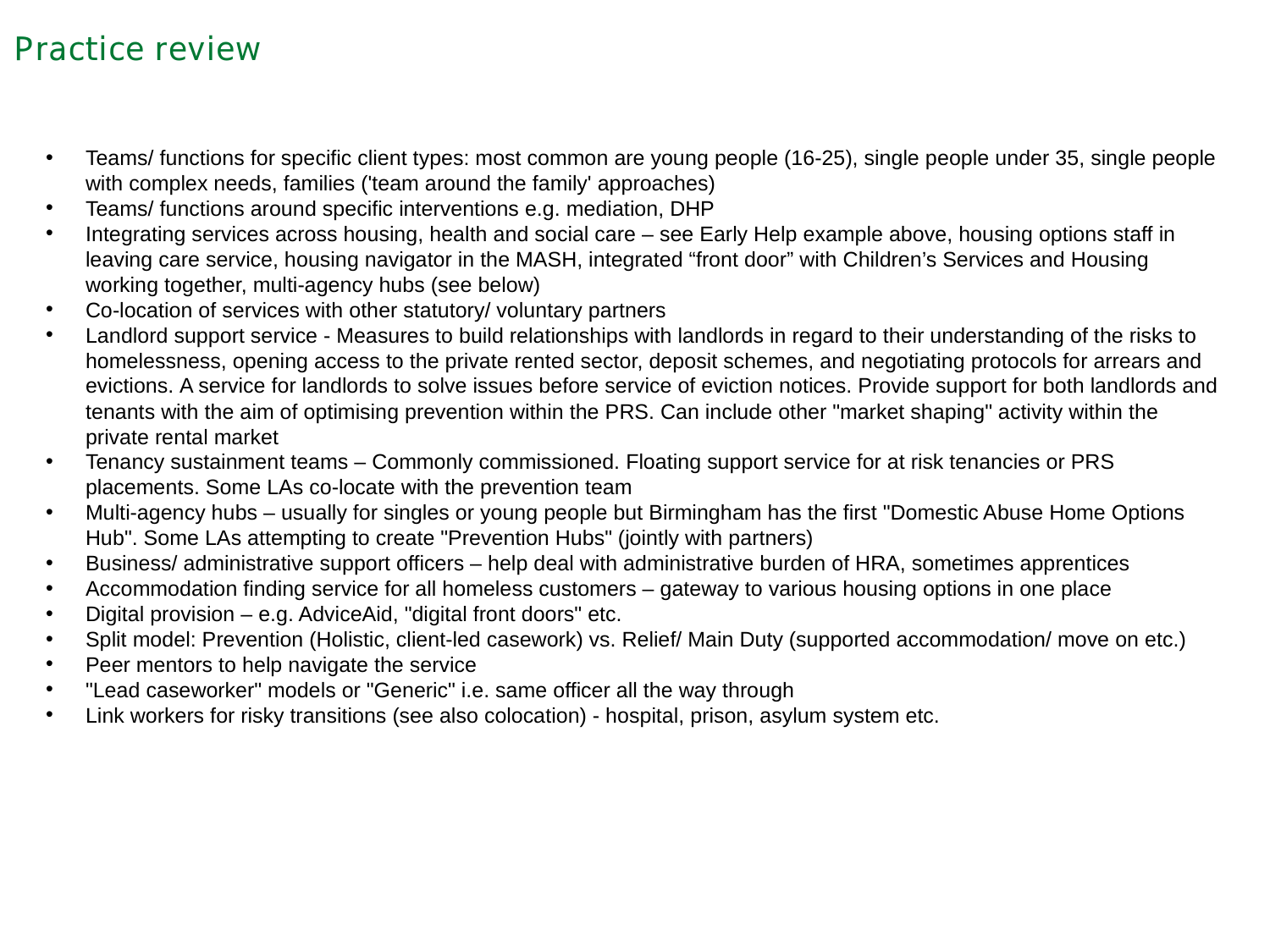

# Practice review
Teams/ functions for specific client types: most common are young people (16-25), single people under 35, single people with complex needs, families ('team around the family' approaches)
Teams/ functions around specific interventions e.g. mediation, DHP
Integrating services across housing, health and social care – see Early Help example above, housing options staff in leaving care service, housing navigator in the MASH, integrated “front door” with Children’s Services and Housing working together, multi-agency hubs (see below)
Co-location of services with other statutory/ voluntary partners
Landlord support service - Measures to build relationships with landlords in regard to their understanding of the risks to homelessness, opening access to the private rented sector, deposit schemes, and negotiating protocols for arrears and evictions. A service for landlords to solve issues before service of eviction notices. Provide support for both landlords and tenants with the aim of optimising prevention within the PRS. Can include other "market shaping" activity within the private rental market
Tenancy sustainment teams – Commonly commissioned. Floating support service for at risk tenancies or PRS placements. Some LAs co-locate with the prevention team
Multi-agency hubs – usually for singles or young people but Birmingham has the first "Domestic Abuse Home Options Hub". Some LAs attempting to create "Prevention Hubs" (jointly with partners)
Business/ administrative support officers – help deal with administrative burden of HRA, sometimes apprentices
Accommodation finding service for all homeless customers – gateway to various housing options in one place
Digital provision – e.g. AdviceAid, "digital front doors" etc.
Split model: Prevention (Holistic, client-led casework) vs. Relief/ Main Duty (supported accommodation/ move on etc.)
Peer mentors to help navigate the service
"Lead caseworker" models or "Generic" i.e. same officer all the way through
Link workers for risky transitions (see also colocation) - hospital, prison, asylum system etc.